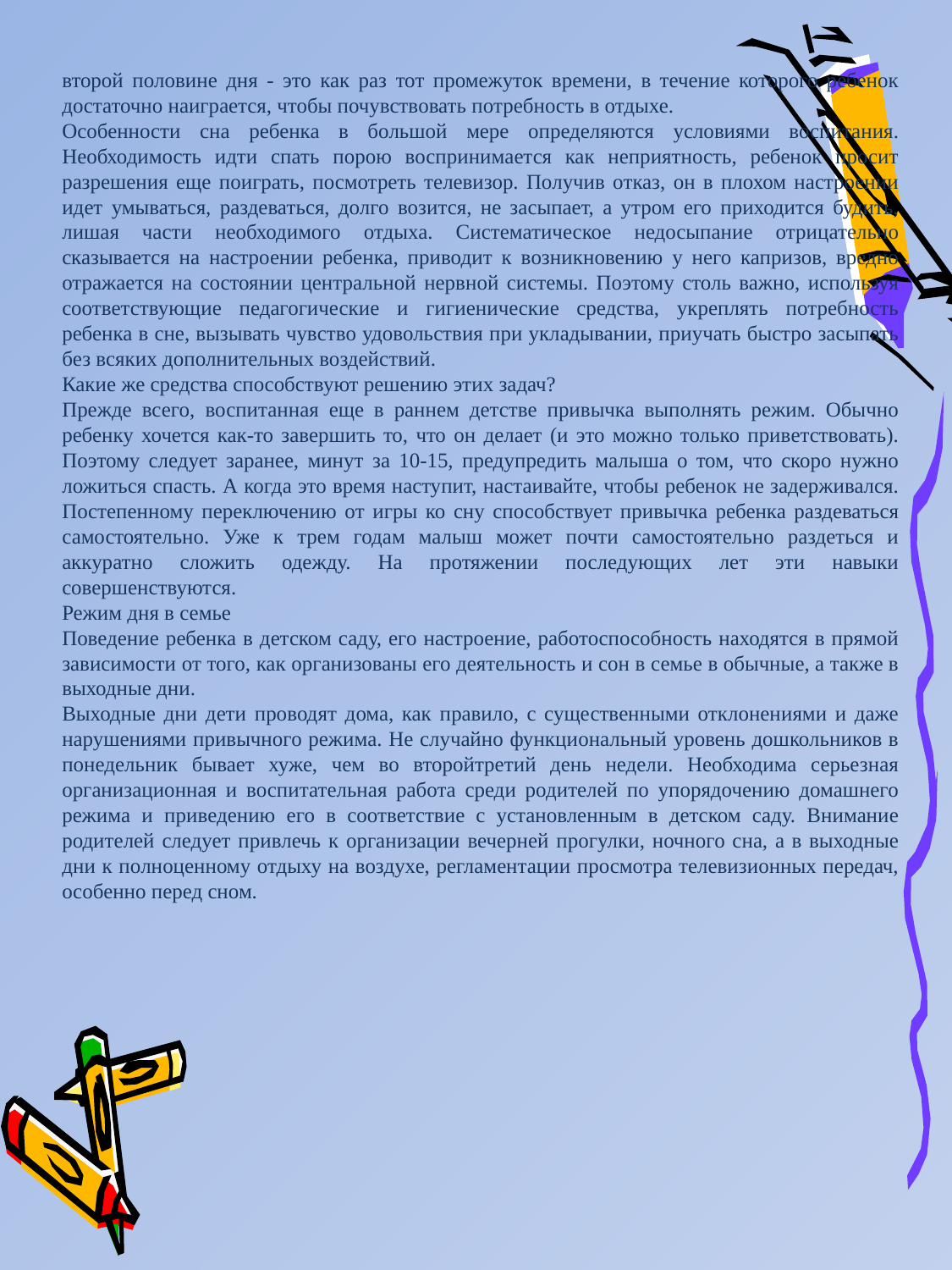

второй половине дня - это как раз тот промежуток времени, в течение которого ребенок достаточно наиграется, чтобы почувствовать потребность в отдыхе.
Особенности сна ребенка в большой мере определяются условиями воспитания. Необходимость идти спать порою воспринимается как неприятность, ребенок просит разрешения еще поиграть, посмотреть телевизор. Получив отказ, он в плохом настроении идет умываться, раздеваться, долго возится, не засыпает, а утром его приходится будить, лишая части необходимого отдыха. Систематическое недосыпание отрицательно сказывается на настроении ребенка, приводит к возникновению у него капризов, вредно отражается на состоянии центральной нервной системы. Поэтому столь важно, используя соответствующие педагогические и гигиенические средства, укреплять потребность ребенка в сне, вызывать чувство удовольствия при укладывании, приучать быстро засыпать без всяких дополнительных воздействий.
Какие же средства способствуют решению этих задач?
Прежде всего, воспитанная еще в раннем детстве привычка выполнять режим. Обычно ребенку хочется как-то завершить то, что он делает (и это можно только приветствовать). Поэтому следует заранее, минут за 10-15, предупредить малыша о том, что скоро нужно ложиться спасть. А когда это время наступит, настаивайте, чтобы ребенок не задерживался. Постепенному переключению от игры ко сну способствует привычка ребенка раздеваться самостоятельно. Уже к трем годам малыш может почти самостоятельно раздеться и аккуратно сложить одежду. На протяжении последующих лет эти навыки совершенствуются.
Режим дня в семье
Поведение ребенка в детском саду, его настроение, работоспособность находятся в прямой зависимости от того, как организованы его деятельность и сон в семье в обычные, а также в выходные дни.
Выходные дни дети проводят дома, как правило, с существенными отклонениями и даже нарушениями привычного режима. Не случайно функциональный уровень дошкольников в понедельник бывает хуже, чем во второйтретий день недели. Необходима серьезная организационная и воспитательная работа среди родителей по упорядочению домашнего режима и приведению его в соответствие с установленным в детском саду. Внимание родителей следует привлечь к организации вечерней прогулки, ночного сна, а в выходные дни к полноценному отдыху на воздухе, регламентации просмотра телевизионных передач, особенно перед сном.